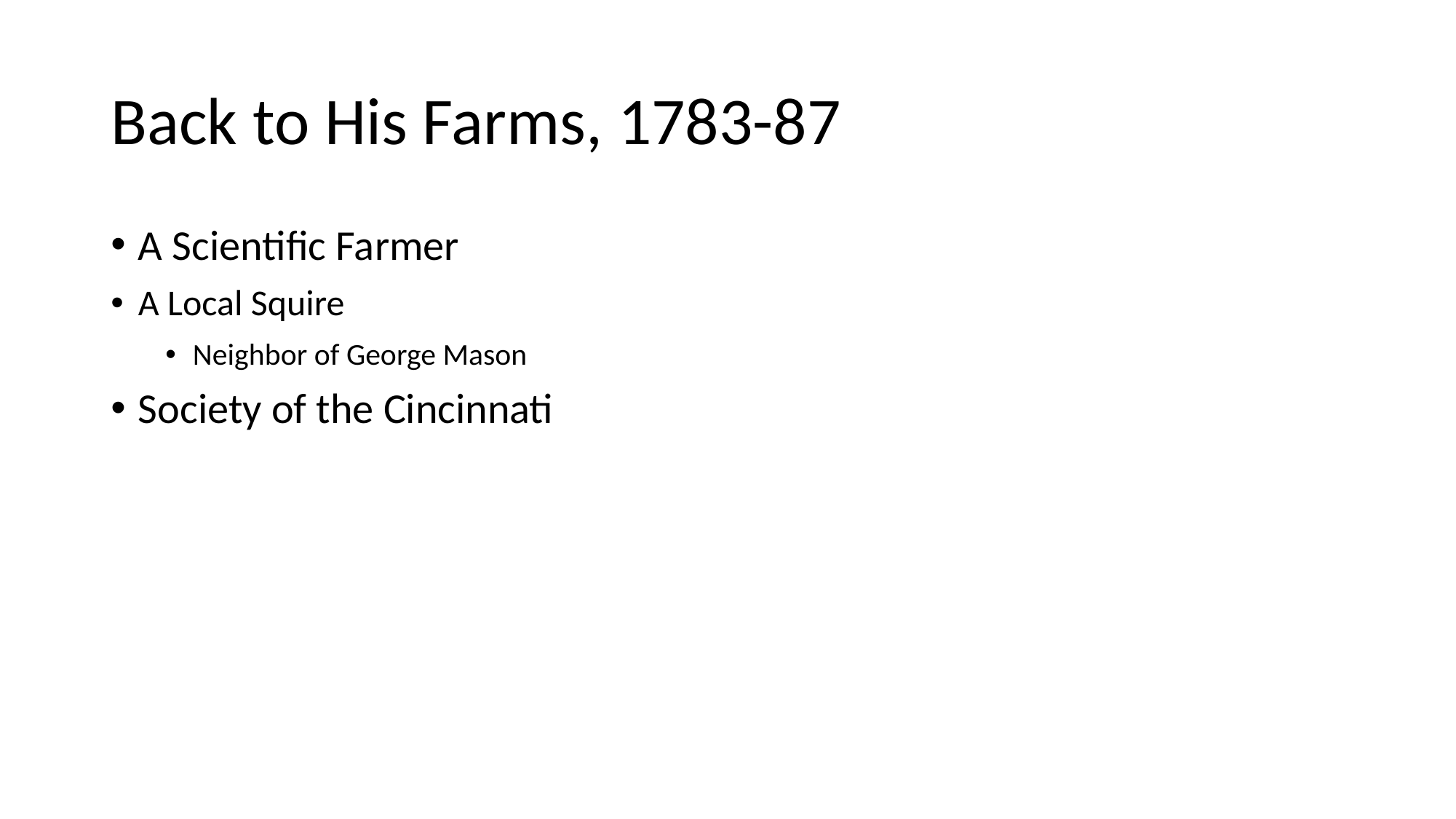

# Back to His Farms, 1783-87
A Scientific Farmer
A Local Squire
Neighbor of George Mason
Society of the Cincinnati